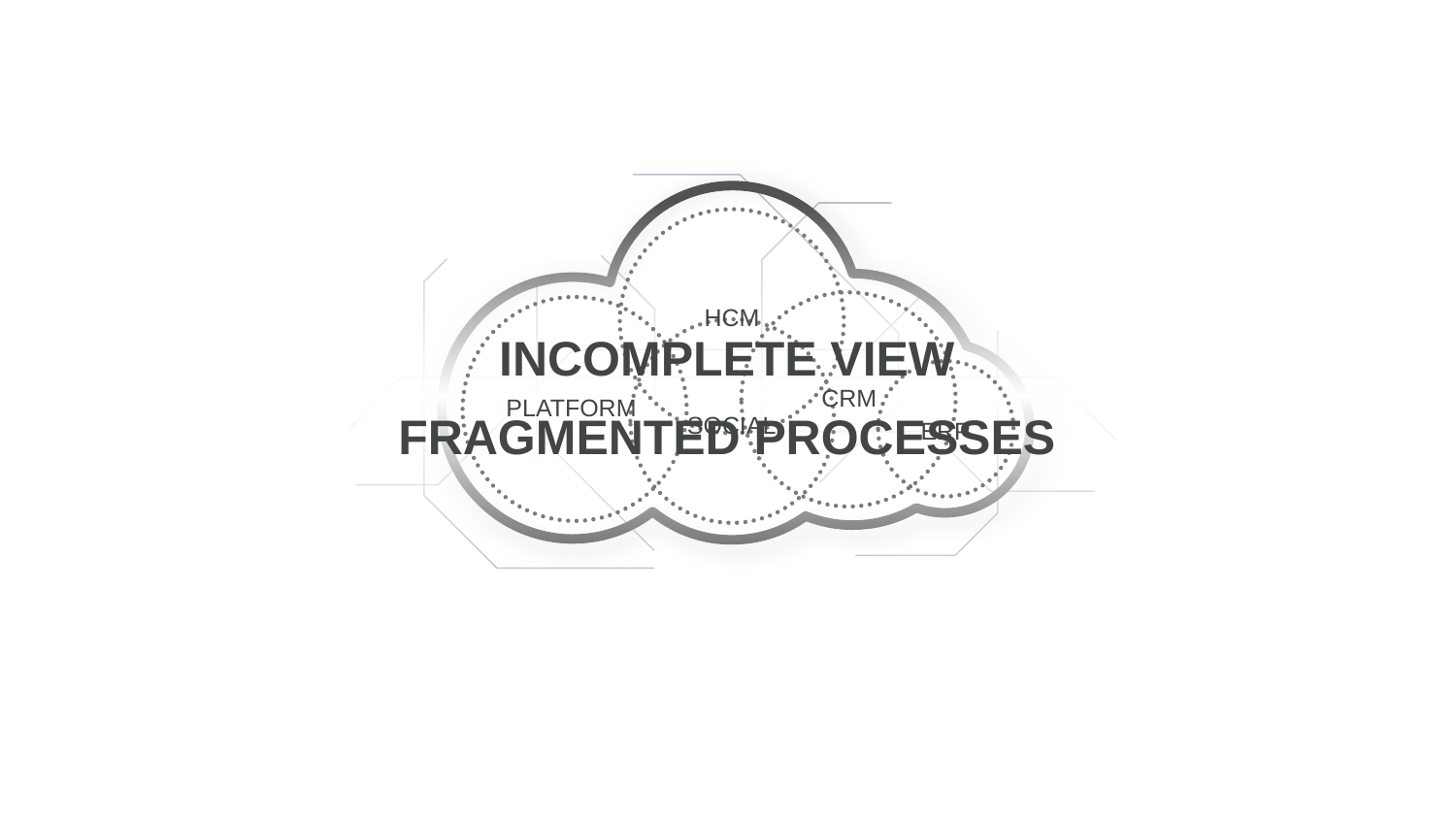

INCOMPLETE VIEW

HCM

FRAGMENTED PROCESSES
CRM
PLATFORM
SOCIAL
ERP